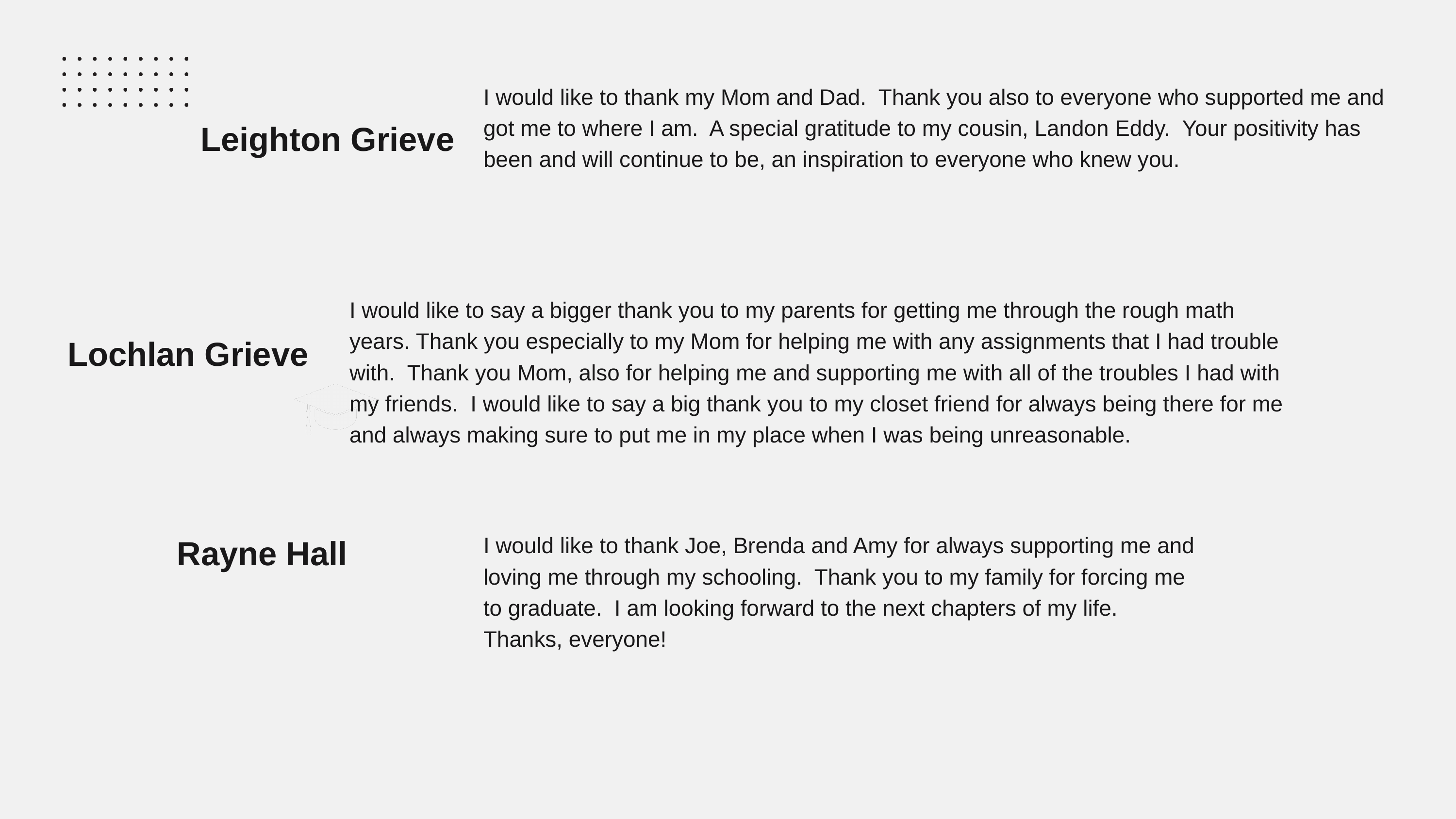

I would like to thank my Mom and Dad.  Thank you also to everyone who supported me and got me to where I am.  A special gratitude to my cousin, Landon Eddy.  Your positivity has been and will continue to be, an inspiration to everyone who knew you.
Leighton Grieve
I would like to say a bigger thank you to my parents for getting me through the rough math years. Thank you especially to my Mom for helping me with any assignments that I had trouble with.  Thank you Mom, also for helping me and supporting me with all of the troubles I had with my friends.  I would like to say a big thank you to my closet friend for always being there for me and always making sure to put me in my place when I was being unreasonable.
Lochlan Grieve

Rayne Hall
I would like to thank Joe, Brenda and Amy for always supporting me and loving me through my schooling.  Thank you to my family for forcing me to graduate.  I am looking forward to the next chapters of my life.  Thanks, everyone!